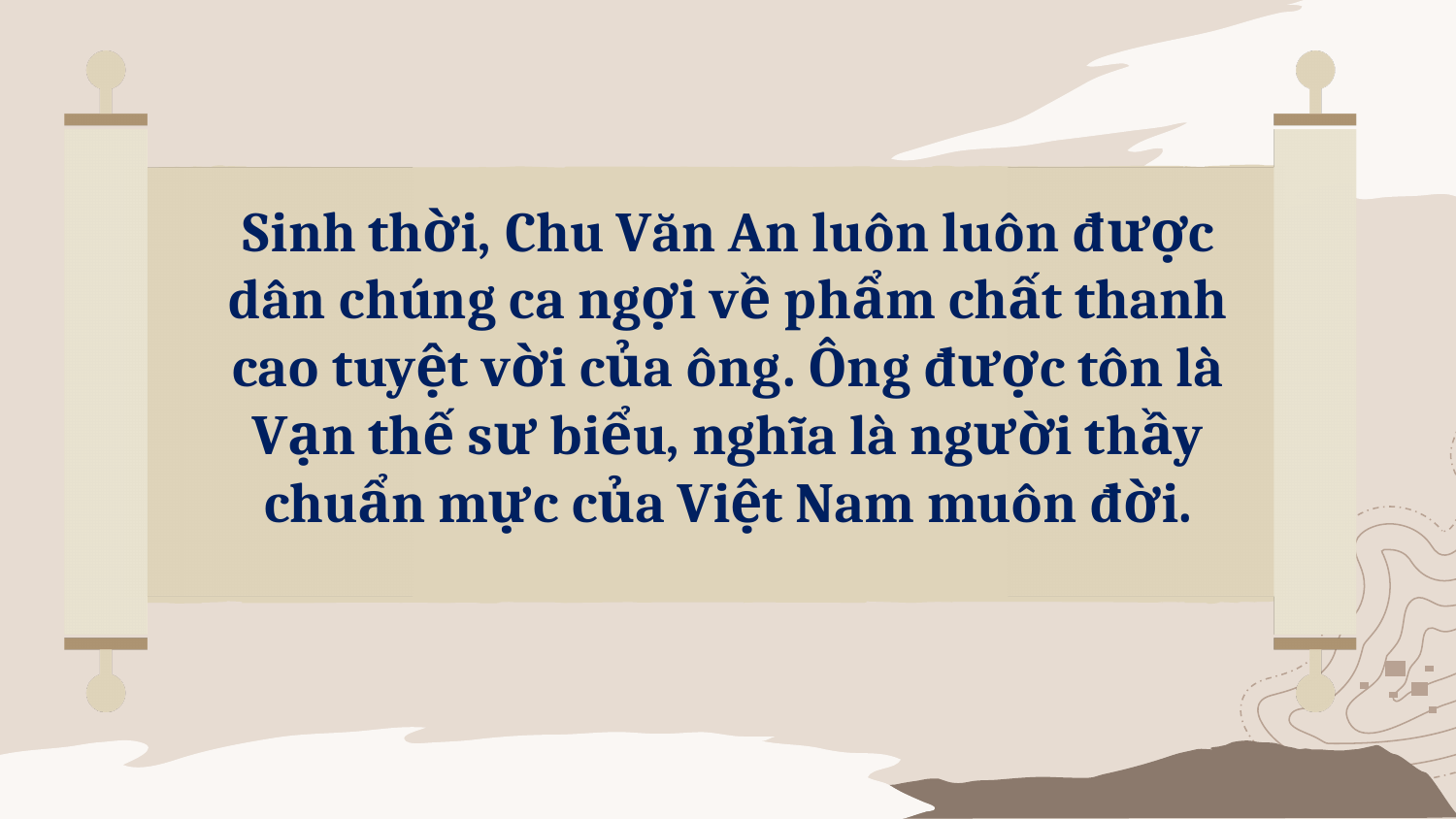

Sinh thời, Chu Văn An luôn luôn được dân chúng ca ngợi về phẩm chất thanh cao tuyệt vời của ông. Ông được tôn là Vạn thế sư biểu, nghĩa là người thầy chuẩn mực của Việt Nam muôn đời.